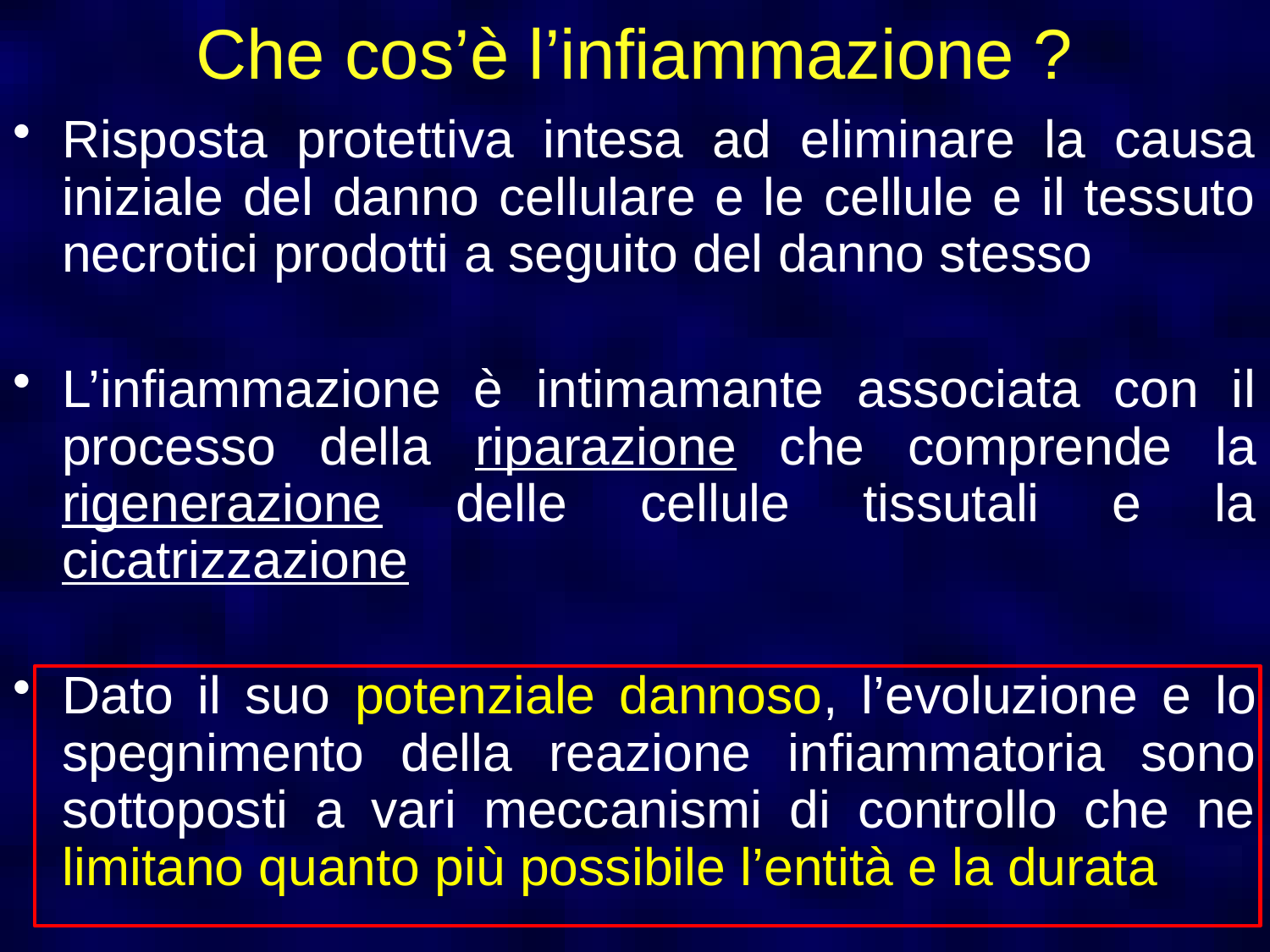

# Che cos’è l’infiammazione ?
Risposta protettiva intesa ad eliminare la causa iniziale del danno cellulare e le cellule e il tessuto necrotici prodotti a seguito del danno stesso

L’infiammazione è intimamante associata con il processo della riparazione che comprende la rigenerazione delle cellule tissutali e la cicatrizzazione

Dato il suo potenziale dannoso, l’evoluzione e lo spegnimento della reazione infiammatoria sono sottoposti a vari meccanismi di controllo che ne limitano quanto più possibile l’entità e la durata